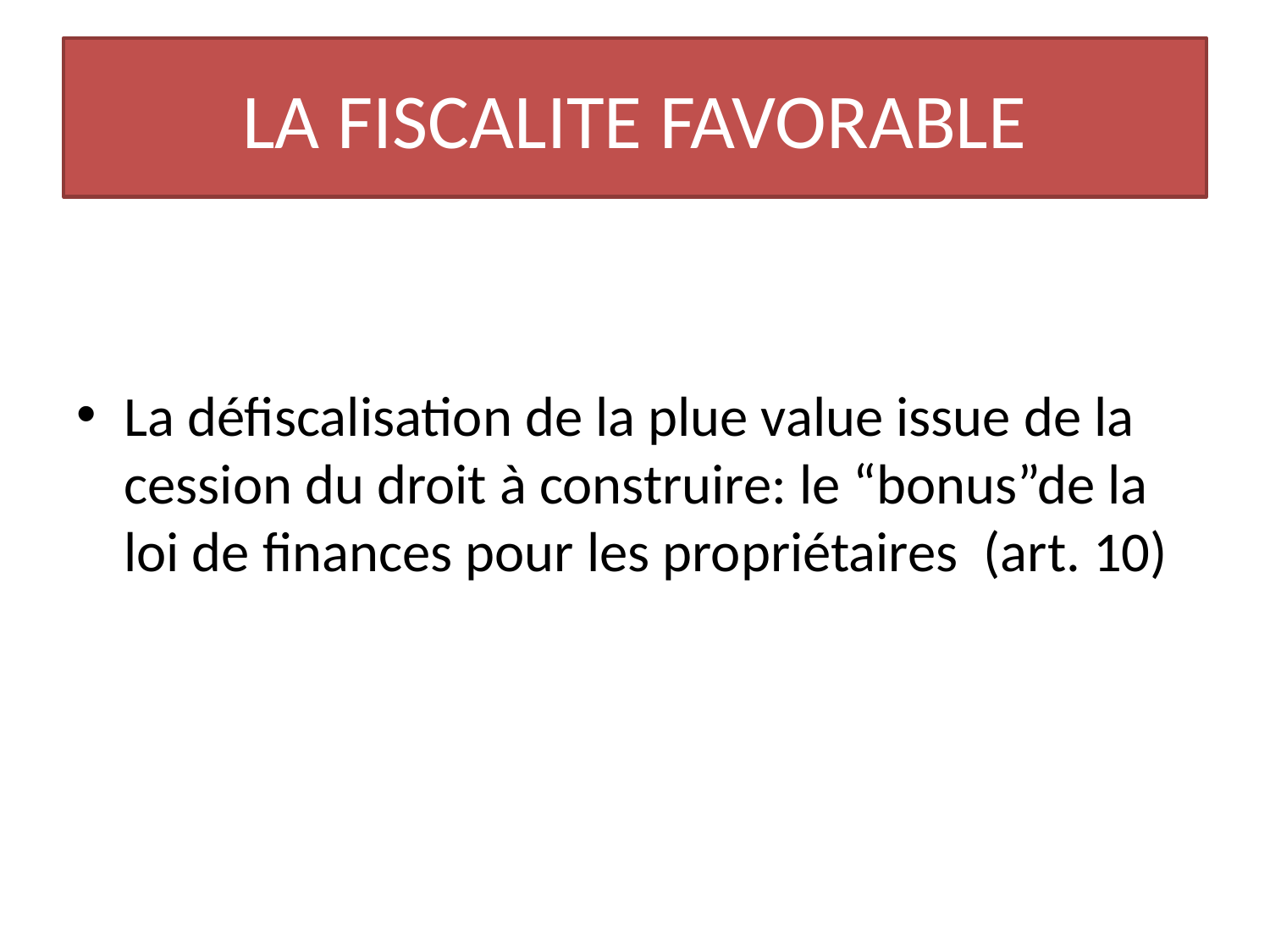

# LA FISCALITE FAVORABLE
La défiscalisation de la plue value issue de la cession du droit à construire: le “bonus”de la loi de finances pour les propriétaires  (art. 10)